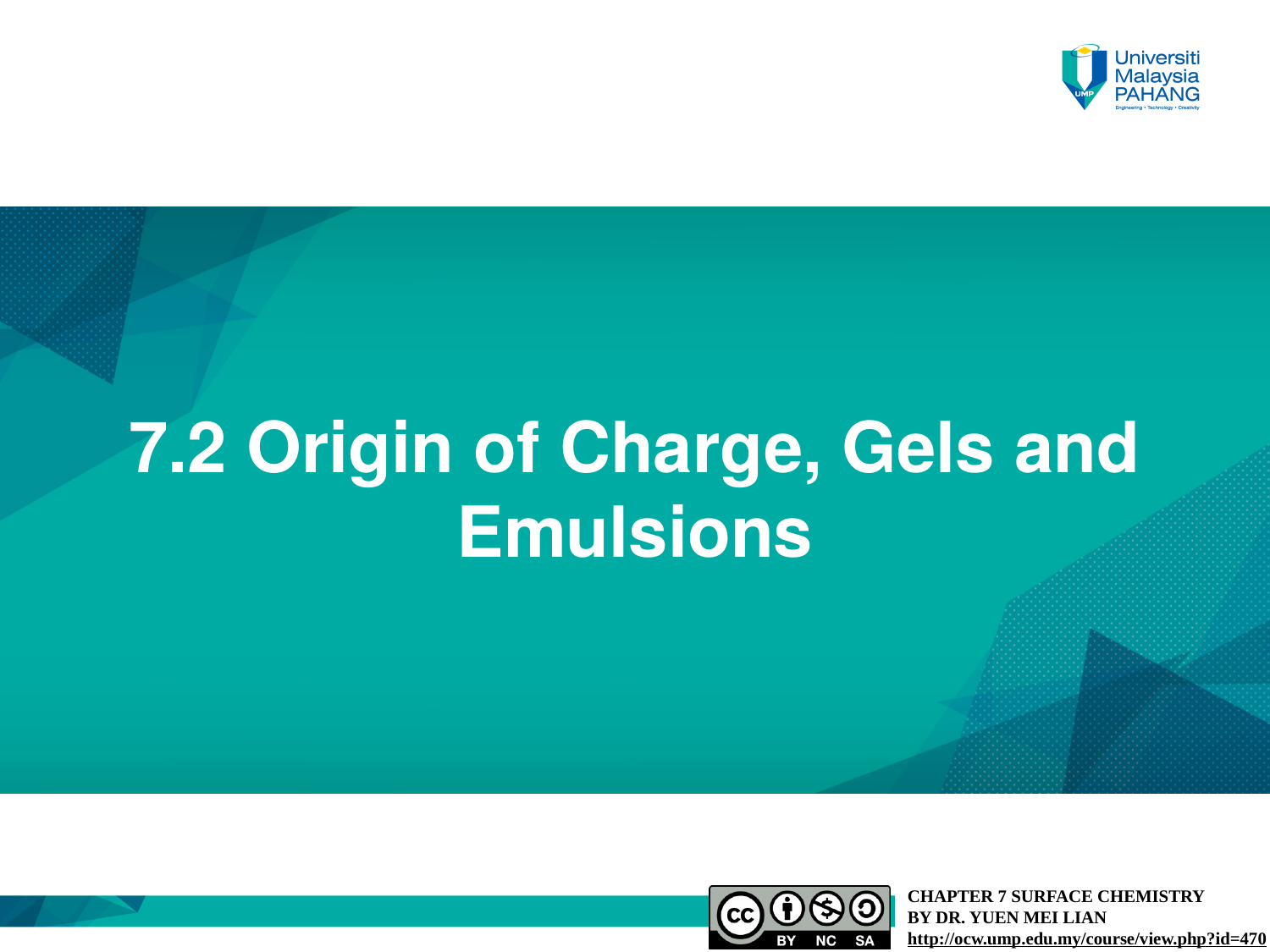

7.2 Origin of Charge, Gels and Emulsions